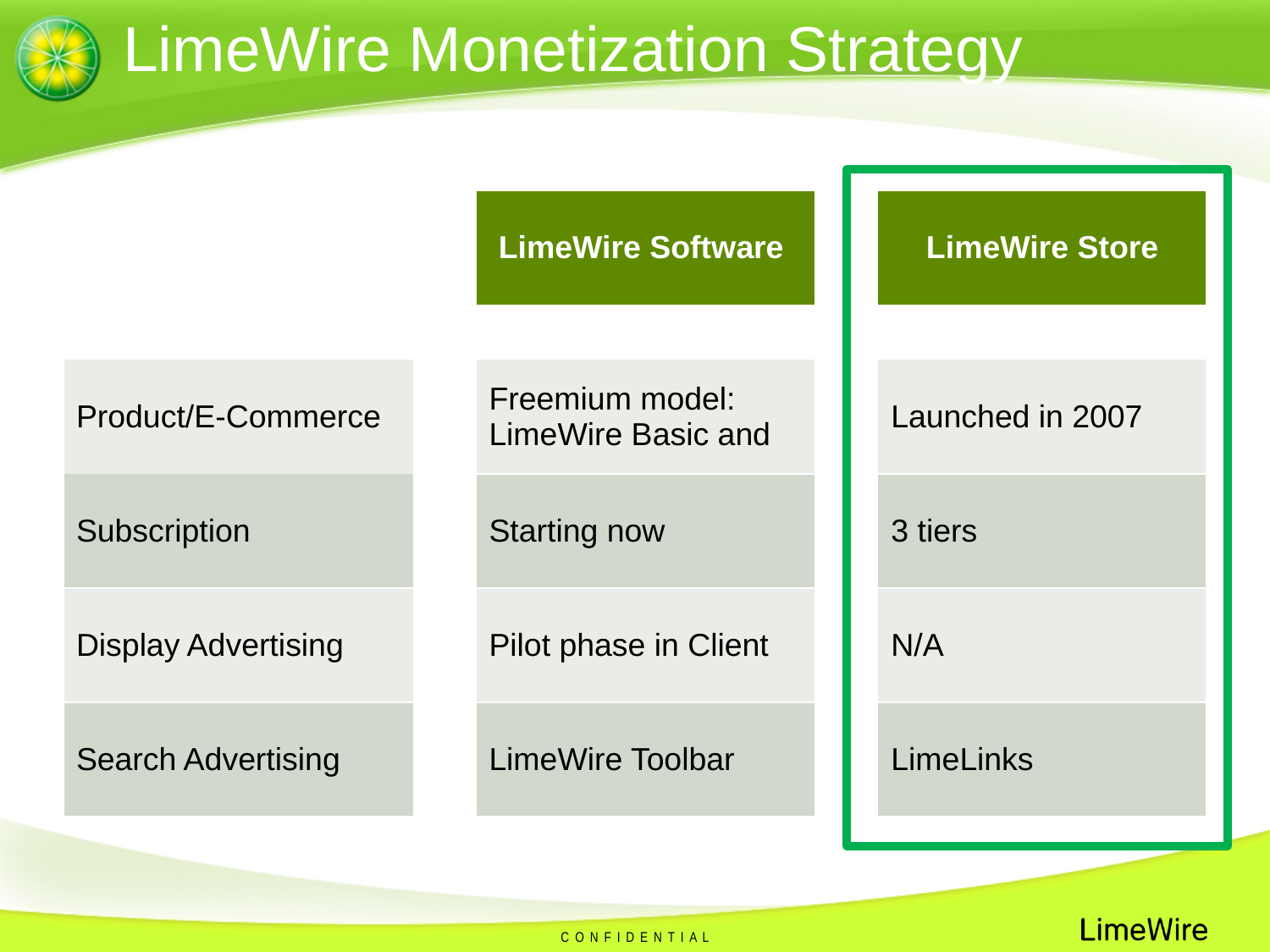

# LimeWire Monetization Strategy

|  |  | LimeWire Software |  | LimeWire Store |
| --- | --- | --- | --- | --- |
|  |  |  |  |  |
| Product/E-Commerce |  | Freemium model: LimeWire Basic and |  | Launched in 2007 |
| Subscription |  | Starting now |  | 3 tiers |
| Display Advertising |  | Pilot phase in Client |  | N/A |
| Search Advertising |  | LimeWire Toolbar |  | LimeLinks |